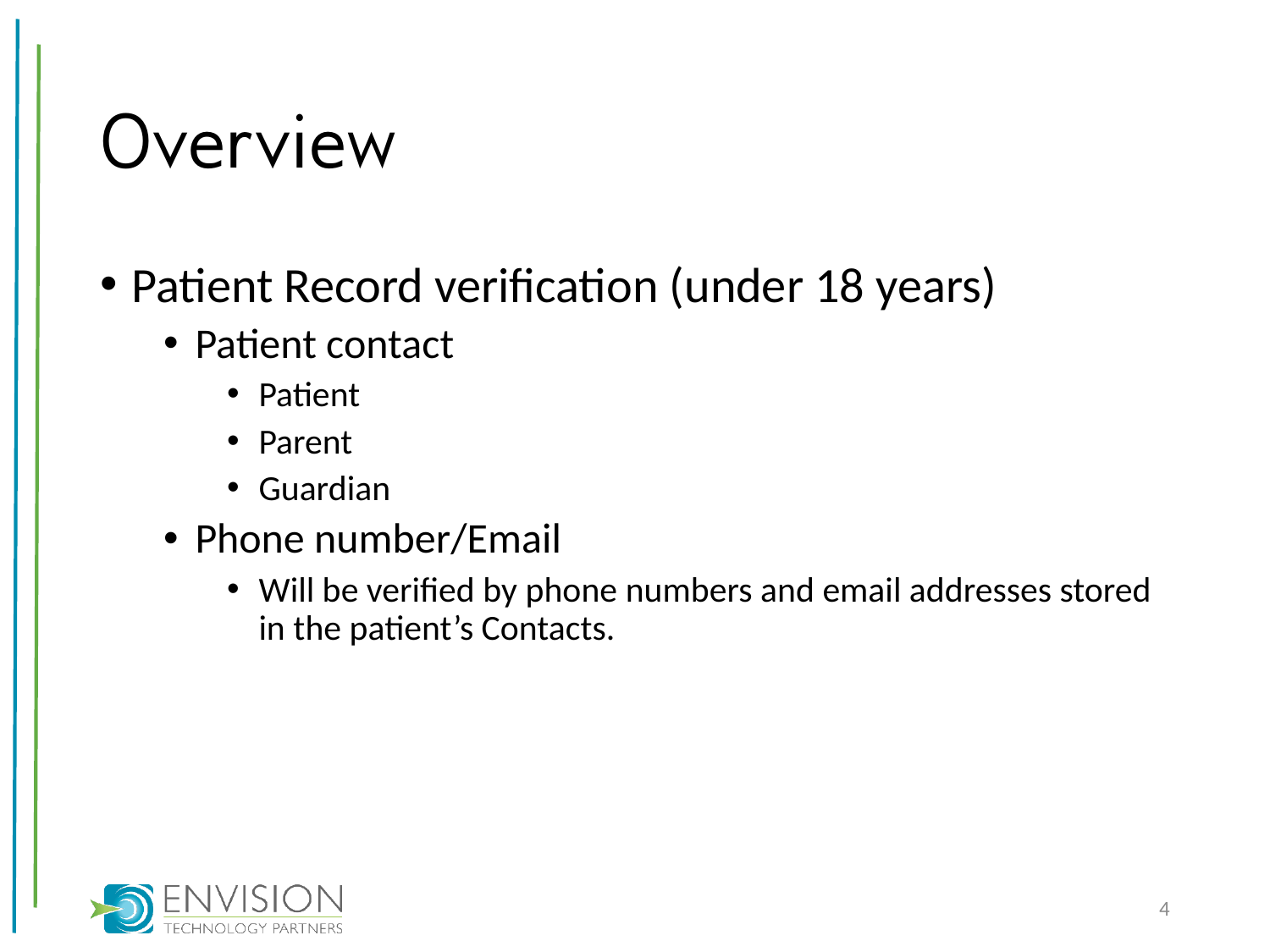

# Overview
Patient Record verification (under 18 years)
Patient contact
Patient
Parent
Guardian
Phone number/Email
Will be verified by phone numbers and email addresses stored in the patient’s Contacts.

4